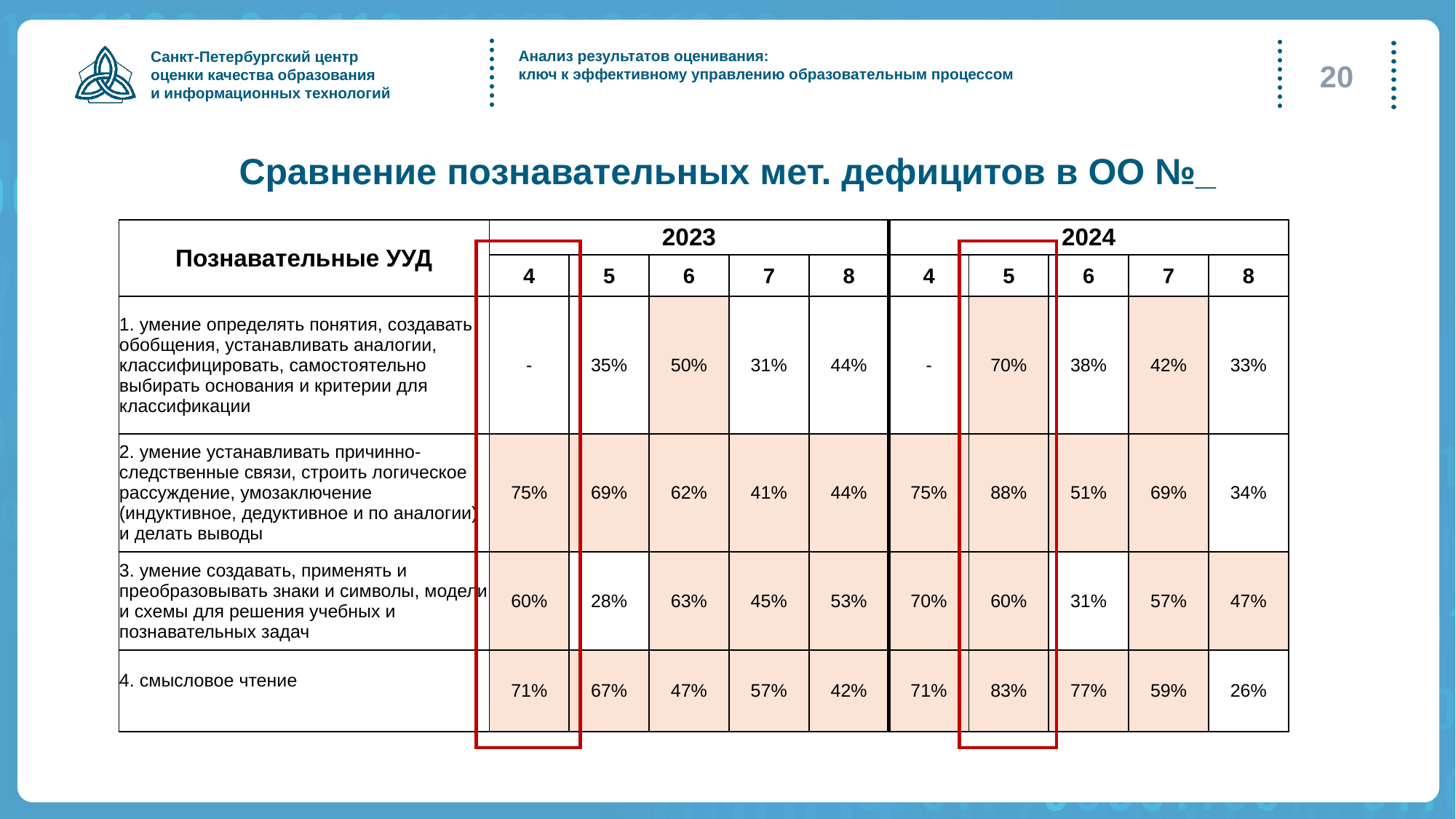

Анализ результатов оценивания:
ключ к эффективному управлению образовательным процессом
20
# Сравнение познавательных мет. дефицитов в ОО №_
| Познавательные УУД | 2023 |  |  |  |  | 2024 |  |  |  |  |
| --- | --- | --- | --- | --- | --- | --- | --- | --- | --- | --- |
|  | 4 | 5 | 6 | 7 | 8 | 4 | 5 | 6 | 7 | 8 |
| 1. умение определять понятия, создавать обобщения, устанавливать аналогии, классифицировать, самостоятельно выбирать основания и критерии для классификации | - | 35% | 50% | 31% | 44% | - | 70% | 38% | 42% | 33% |
| 2. умение устанавливать причинно-следственные связи, строить логическое рассуждение, умозаключение (индуктивное, дедуктивное и по аналогии) и делать выводы | 75% | 69% | 62% | 41% | 44% | 75% | 88% | 51% | 69% | 34% |
| 3. умение создавать, применять и преобразовывать знаки и символы, модели и схемы для решения учебных и познавательных задач | 60% | 28% | 63% | 45% | 53% | 70% | 60% | 31% | 57% | 47% |
| 4. смысловое чтение | 71% | 67% | 47% | 57% | 42% | 71% | 83% | 77% | 59% | 26% |